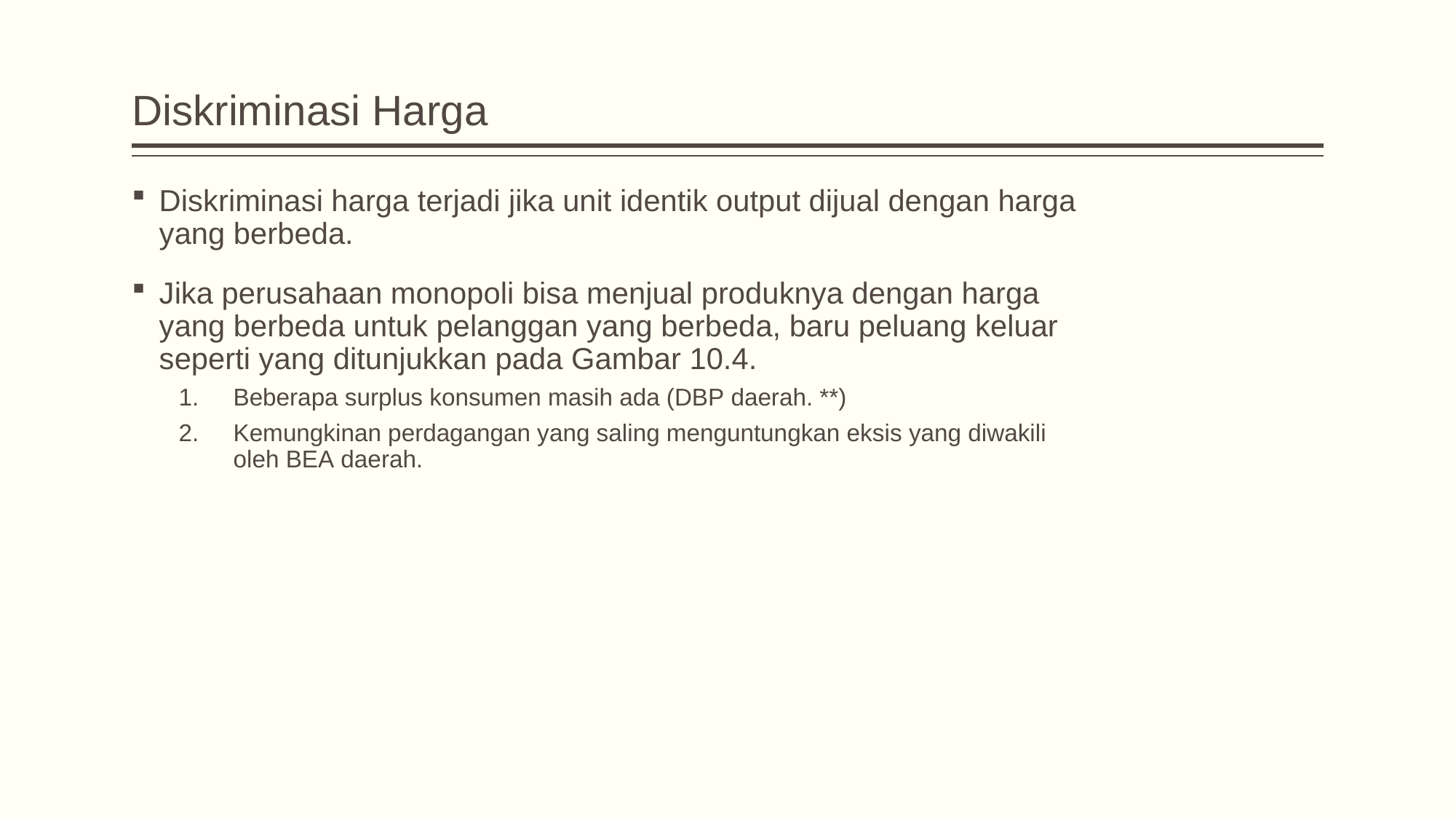

# Diskriminasi Harga
Diskriminasi harga terjadi jika unit identik output dijual dengan harga yang berbeda.
Jika perusahaan monopoli bisa menjual produknya dengan harga yang berbeda untuk pelanggan yang berbeda, baru peluang keluar seperti yang ditunjukkan pada Gambar 10.4.
Beberapa surplus konsumen masih ada (DBP daerah. **)
Kemungkinan perdagangan yang saling menguntungkan eksis yang diwakili oleh BEA daerah.